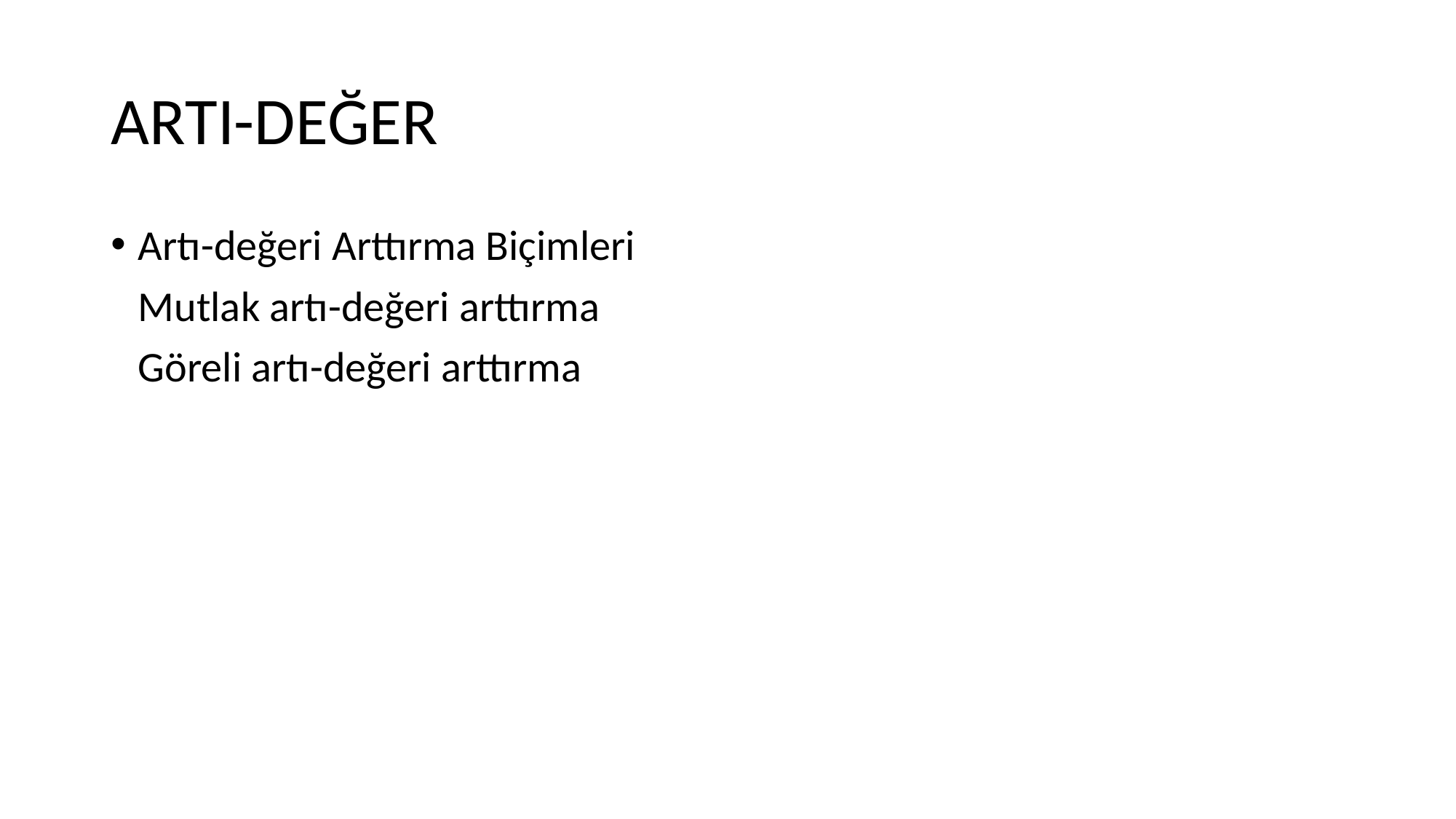

# ARTI-DEĞER
Artı-değeri Arttırma Biçimleri
	Mutlak artı-değeri arttırma
	Göreli artı-değeri arttırma